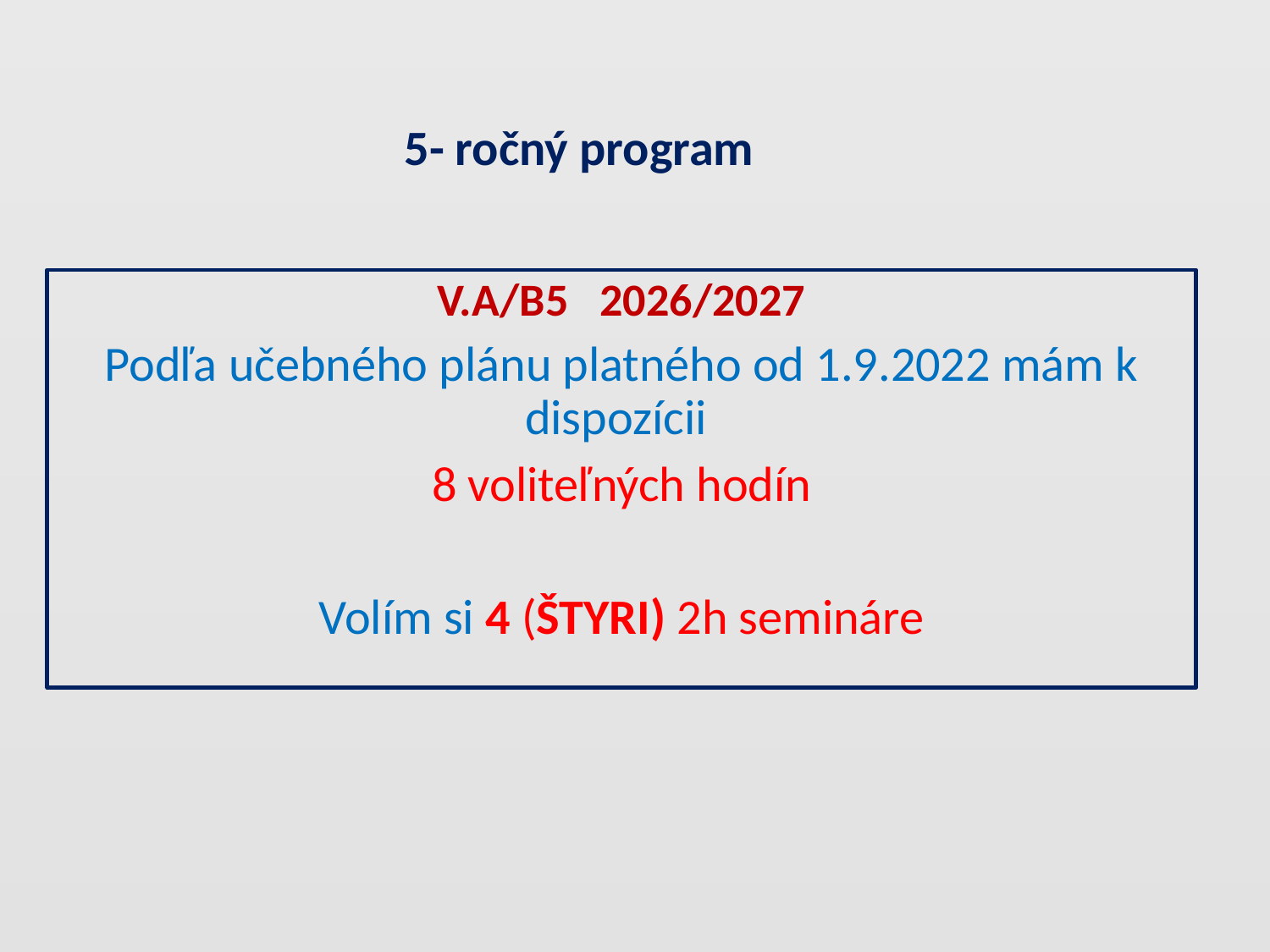

5- ročný program

V.A/B5   2026/2027
Podľa učebného plánu platného od 1.9.2022 mám k dispozícii
8 voliteľných hodín

Volím si 4 (ŠTYRI) 2h semináre